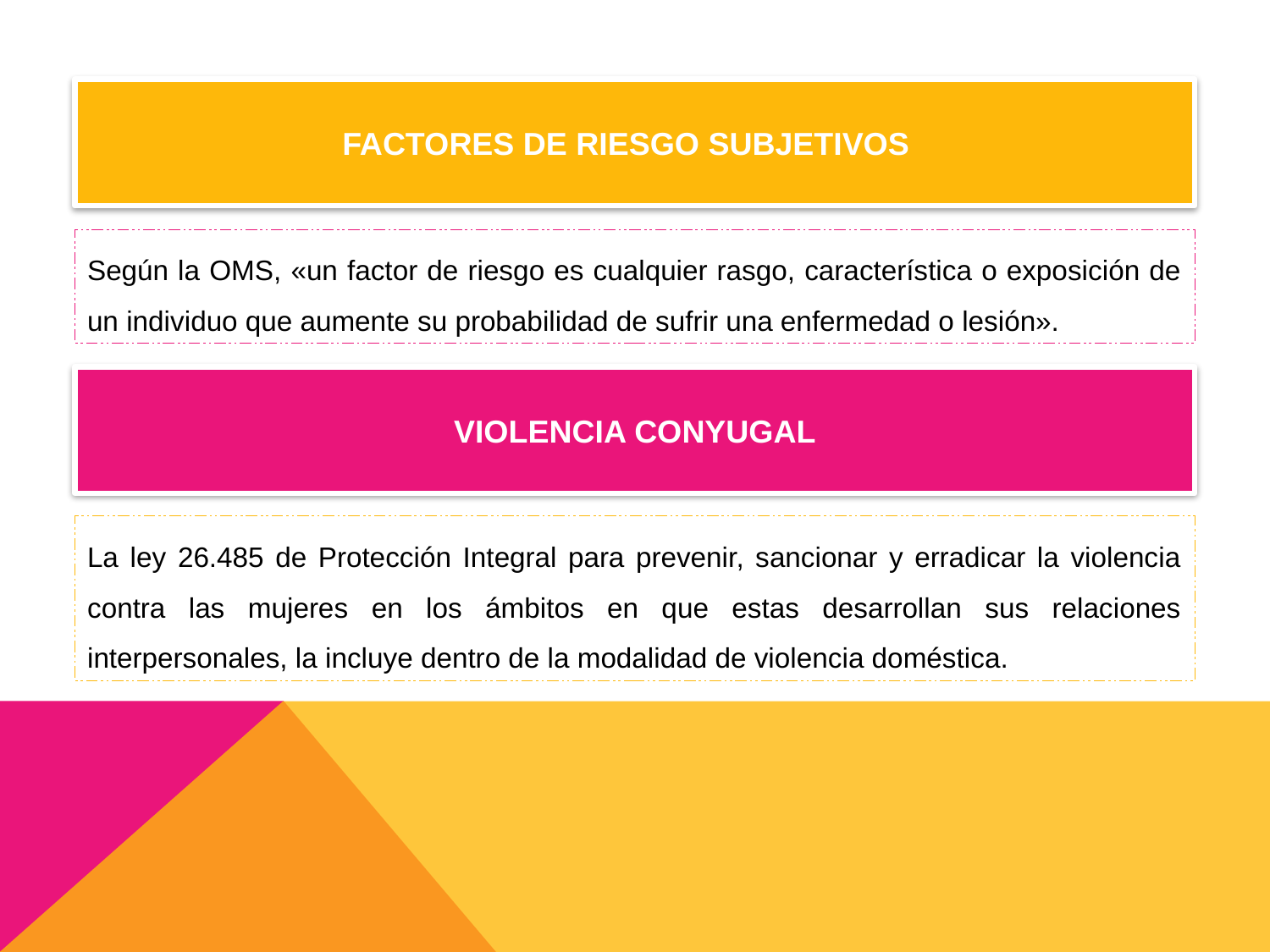

FACTORES DE RIESGO SUBJETIVOS

Según la OMS, «un factor de riesgo es cualquier rasgo, característica o exposición de un individuo que aumente su probabilidad de sufrir una enfermedad o lesión».

VIOLENCIA CONYUGAL

La ley 26.485 de Protección Integral para prevenir, sancionar y erradicar la violencia contra las mujeres en los ámbitos en que estas desarrollan sus relaciones interpersonales, la incluye dentro de la modalidad de violencia doméstica.